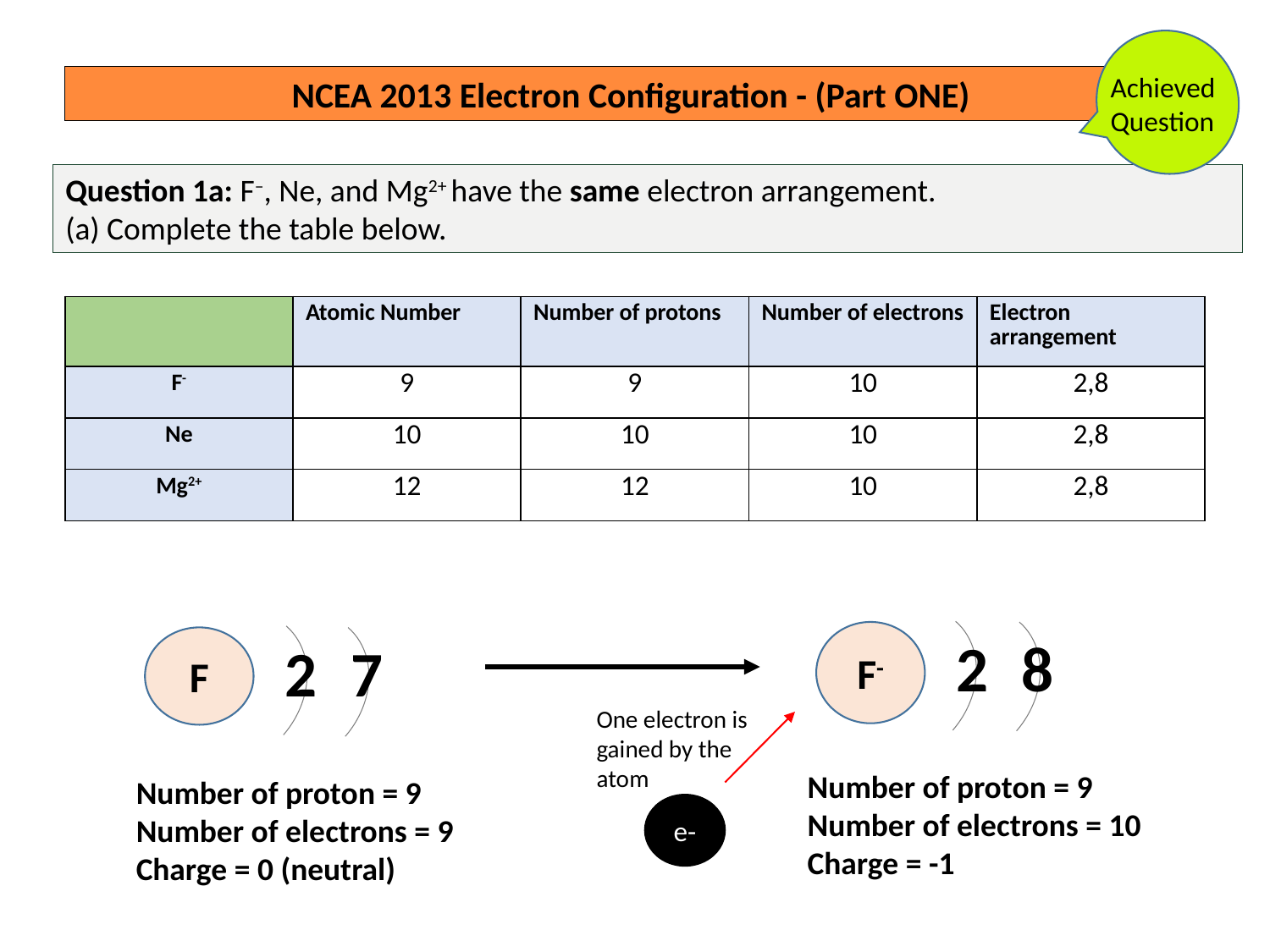

Achieved
Question
NCEA 2013 Electron Configuration - (Part ONE)
Question 1a: F–, Ne, and Mg2+ have the same electron arrangement.
(a) Complete the table below.
|  | Atomic Number | Number of protons | Number of electrons | Electron arrangement |
| --- | --- | --- | --- | --- |
| F- | 9 | 9 | 10 | 2,8 |
| Ne | 10 | 10 | 10 | 2,8 |
| Mg2+ | 12 | 12 | 10 | 2,8 |

F-
2
8
F
2
7
One electron is gained by the atom
Number of proton = 9
Number of electrons = 10
Charge = -1
Number of proton = 9
Number of electrons = 9
Charge = 0 (neutral)
e-